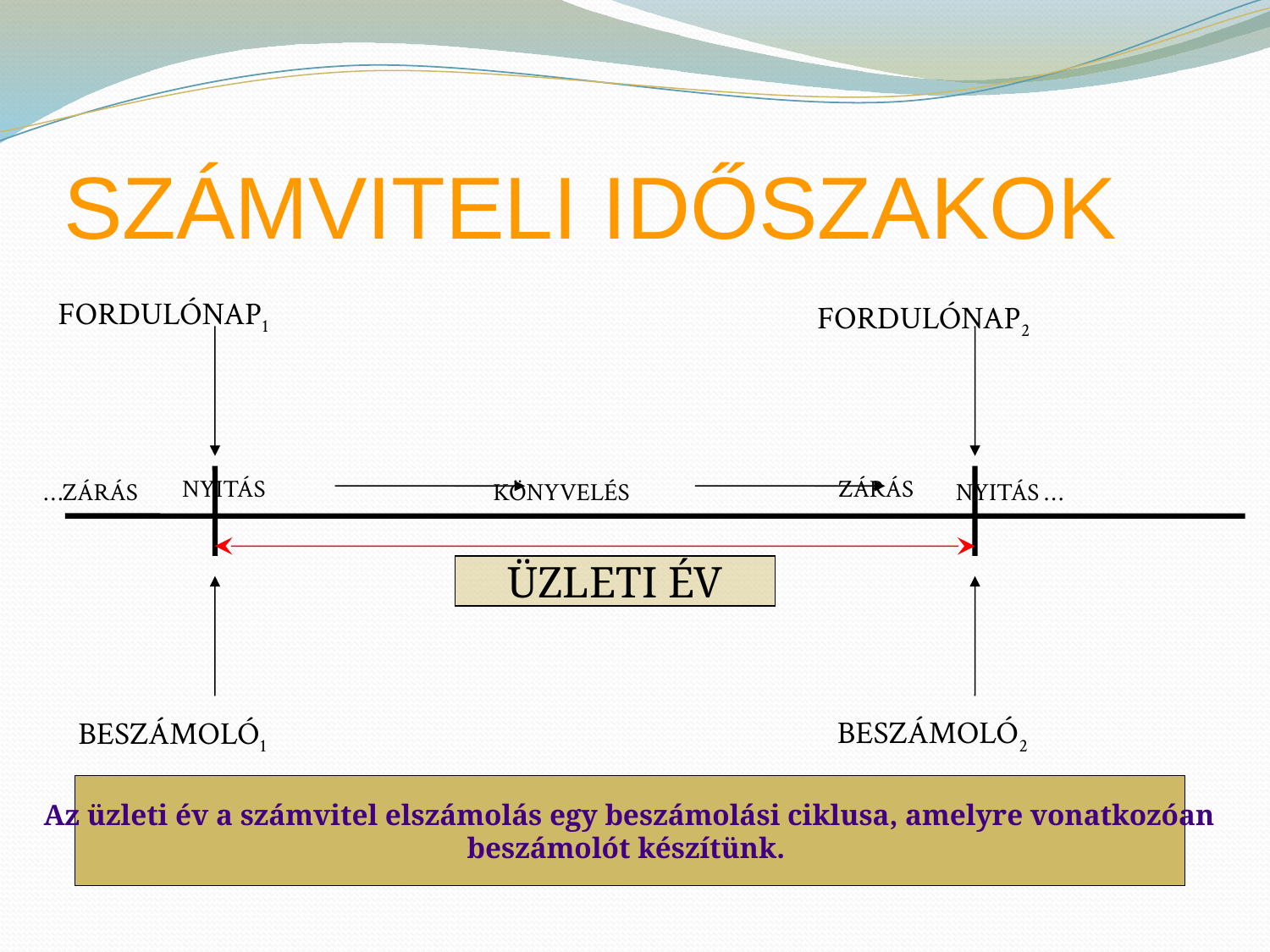

# SZÁMVITELI IDŐSZAKOK
FORDULÓNAP1
FORDULÓNAP2

NYITÁS
ZÁRÁS

…ZÁRÁS
KÖNYVELÉS
NYITÁS …

ÜZLETI ÉV

BESZÁMOLÓ2
BESZÁMOLÓ1
Az üzleti év a számvitel elszámolás egy beszámolási ciklusa, amelyre vonatkozóan
beszámolót készítünk.